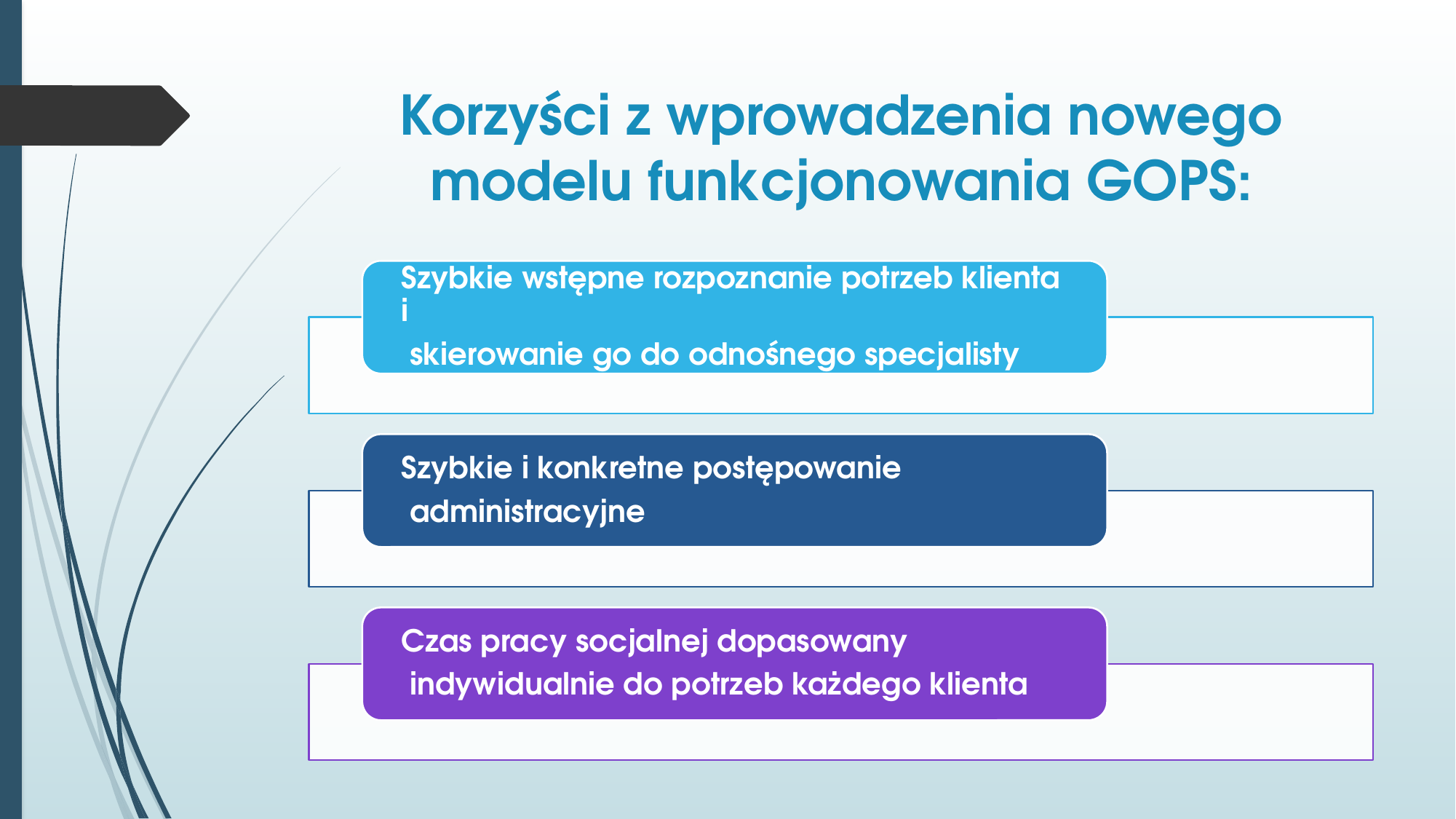

# Korzyści z wprowadzenia nowego modelu funkcjonowania GOPS:
Szybkie wstępne rozpoznanie potrzeb klienta i
 skierowanie go do odnośnego specjalisty
Szybkie i konkretne postępowanie
 administracyjne
Czas pracy socjalnej dopasowany
 indywidualnie do potrzeb każdego klienta